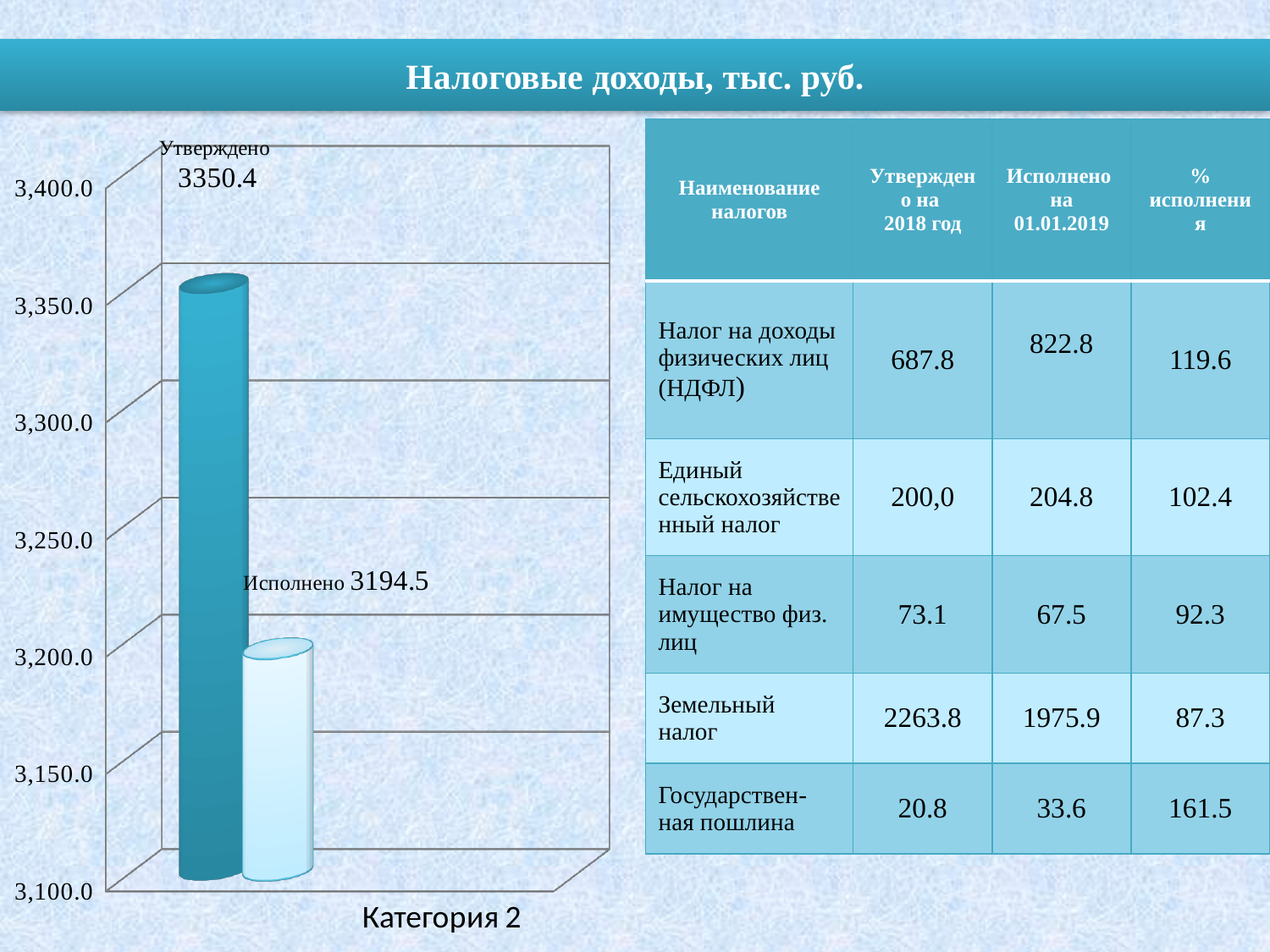

# Налоговые доходы, тыс. руб.
| Наименование налогов | Утверждено на 2018 год | Исполнено на 01.01.2019 | % исполнения |
| --- | --- | --- | --- |
| Налог на доходы физических лиц (НДФЛ) | 687.8 | 822.8 | 119.6 |
| Единый сельскохозяйственный налог | 200,0 | 204.8 | 102.4 |
| Налог на имущество физ. лиц | 73.1 | 67.5 | 92.3 |
| Земельный налог | 2263.8 | 1975.9 | 87.3 |
| Государствен-ная пошлина | 20.8 | 33.6 | 161.5 |

[unsupported chart]